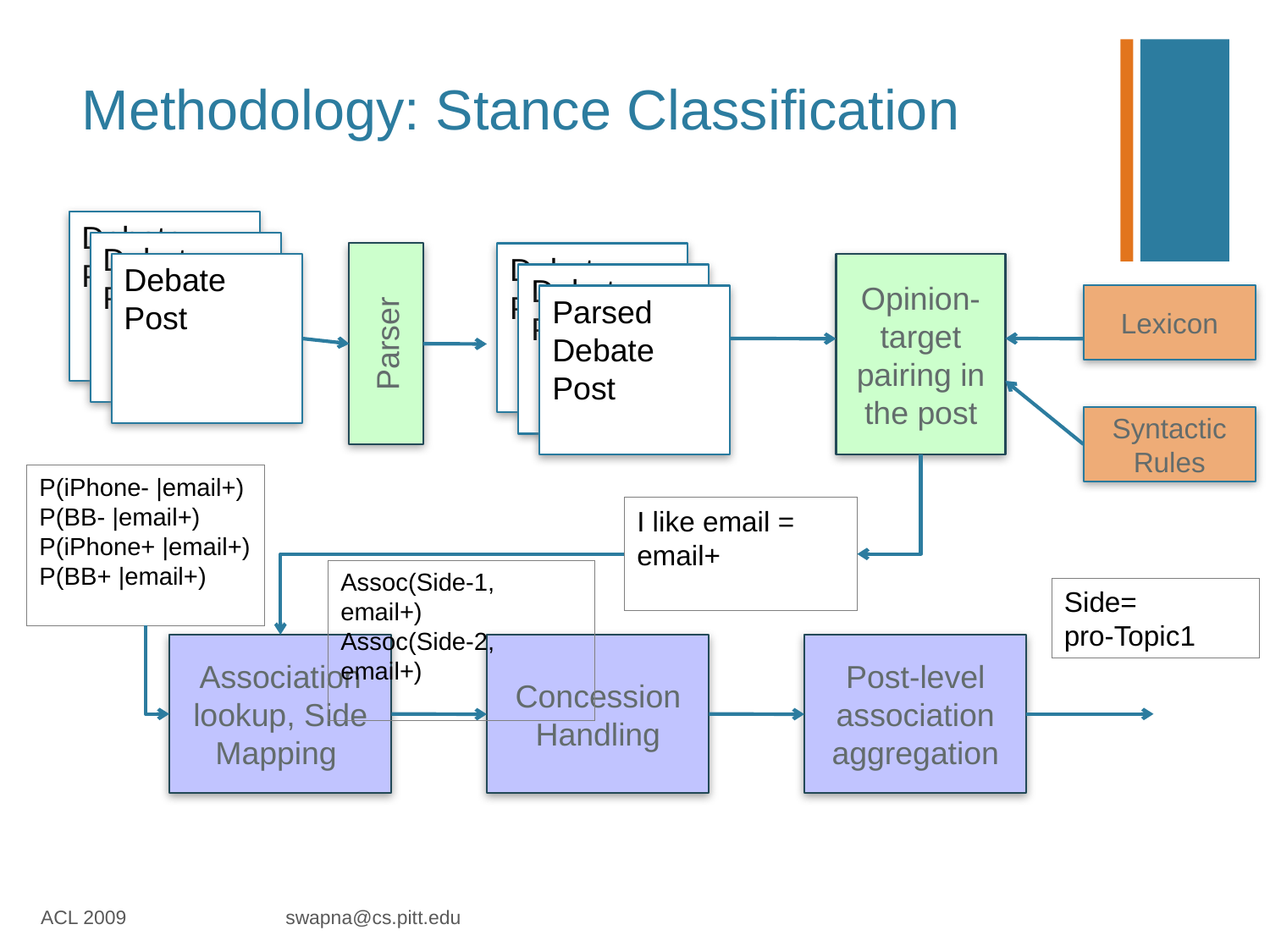

# Methodology: Stance Classification
Debate Post
Debate Post

Debate Post
Parser
Debate Post
Debate Post

Parsed Debate Post
Opinion-target pairing in the post
Lexicon
Syntactic Rules
P(iPhone- |email+)
P(BB- |email+)
P(iPhone+ |email+)
P(BB+ |email+)

I like email =
email+

Assoc(Side-1, email+)
Assoc(Side-2, email+)

Side=
pro-Topic1
Association lookup, Side Mapping
Concession Handling
Post-level association
aggregation
ACL 2009                             swapna@cs.pitt.edu